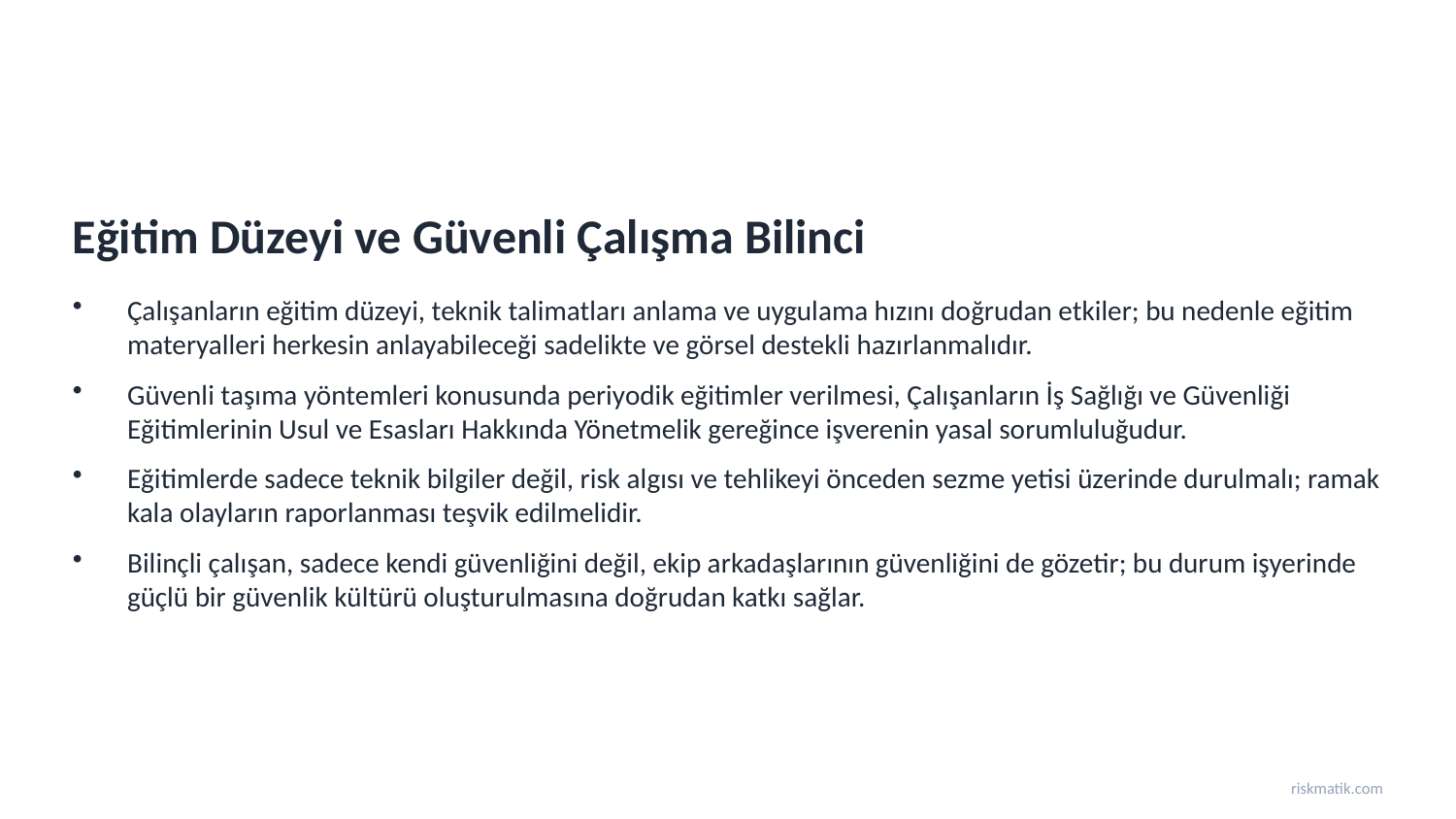

Eğitim Düzeyi ve Güvenli Çalışma Bilinci
Çalışanların eğitim düzeyi, teknik talimatları anlama ve uygulama hızını doğrudan etkiler; bu nedenle eğitim materyalleri herkesin anlayabileceği sadelikte ve görsel destekli hazırlanmalıdır.
Güvenli taşıma yöntemleri konusunda periyodik eğitimler verilmesi, Çalışanların İş Sağlığı ve Güvenliği Eğitimlerinin Usul ve Esasları Hakkında Yönetmelik gereğince işverenin yasal sorumluluğudur.
Eğitimlerde sadece teknik bilgiler değil, risk algısı ve tehlikeyi önceden sezme yetisi üzerinde durulmalı; ramak kala olayların raporlanması teşvik edilmelidir.
Bilinçli çalışan, sadece kendi güvenliğini değil, ekip arkadaşlarının güvenliğini de gözetir; bu durum işyerinde güçlü bir güvenlik kültürü oluşturulmasına doğrudan katkı sağlar.
riskmatik.com